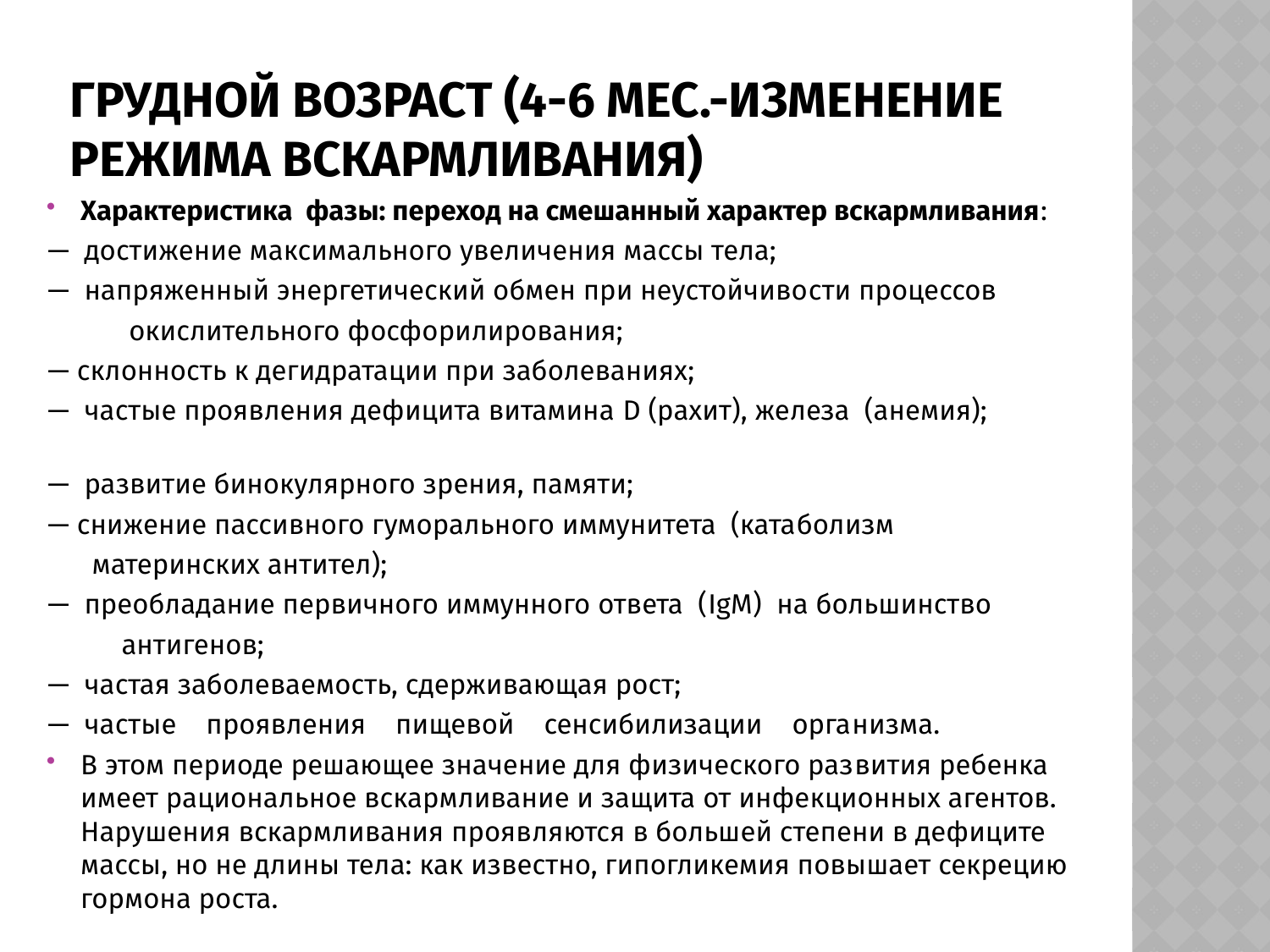

# Грудной возраст (4-6 мес.-изменение режима вскармливания)
Характеристика  фазы: переход на смешанный характер вскармливания:
—  достижение максимального увеличения массы тела;
—  напряженный энергетический обмен при неустойчиво­сти процессов
           окислительного фосфорилирования;
— склонность к дегидратации при заболеваниях;
—  частые проявления дефицита витамина D (рахит), же­леза  (анемия);
—  развитие бинокулярного зрения, памяти;
— снижение пассивного гуморального иммунитета  (ката­болизм
      материнских антител);
—  преобладание первичного иммунного ответа  (IgM)  на большинство
          антигенов;
—  частая заболеваемость, сдерживающая рост;
—  частые    проявления    пищевой    сенсибилизации    орга­низма.
В этом периоде решающее значение для физического раз­вития ребенка имеет рациональное вскармливание и защита от инфекционных агентов. Нарушения вскармливания прояв­ляются в большей степени в дефиците массы, но не длины тела: как известно, гипогликемия повышает секрецию гор­мона роста.